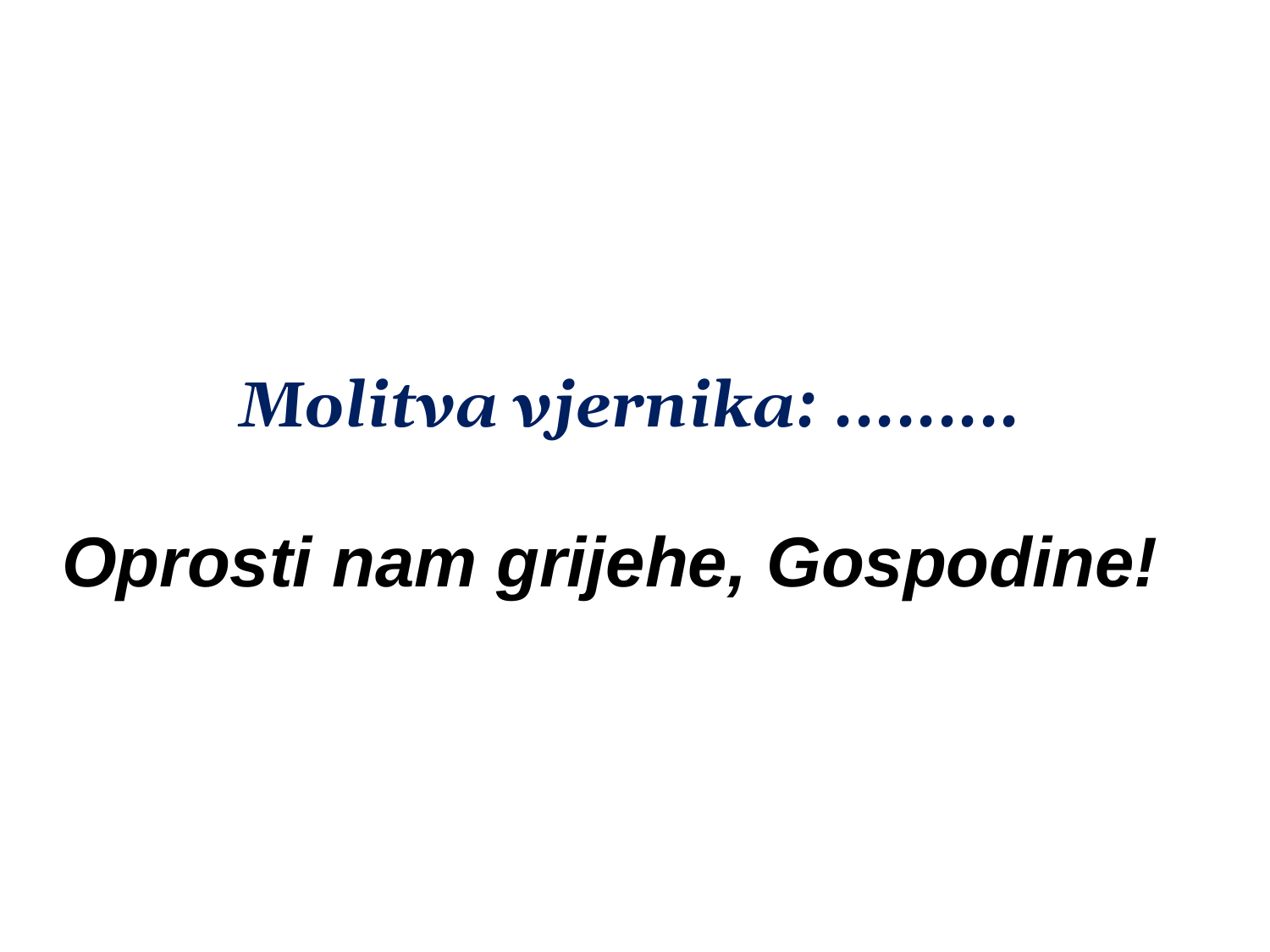

Molitva vjernika: .........

Oprosti nam grijehe, Gospodine!